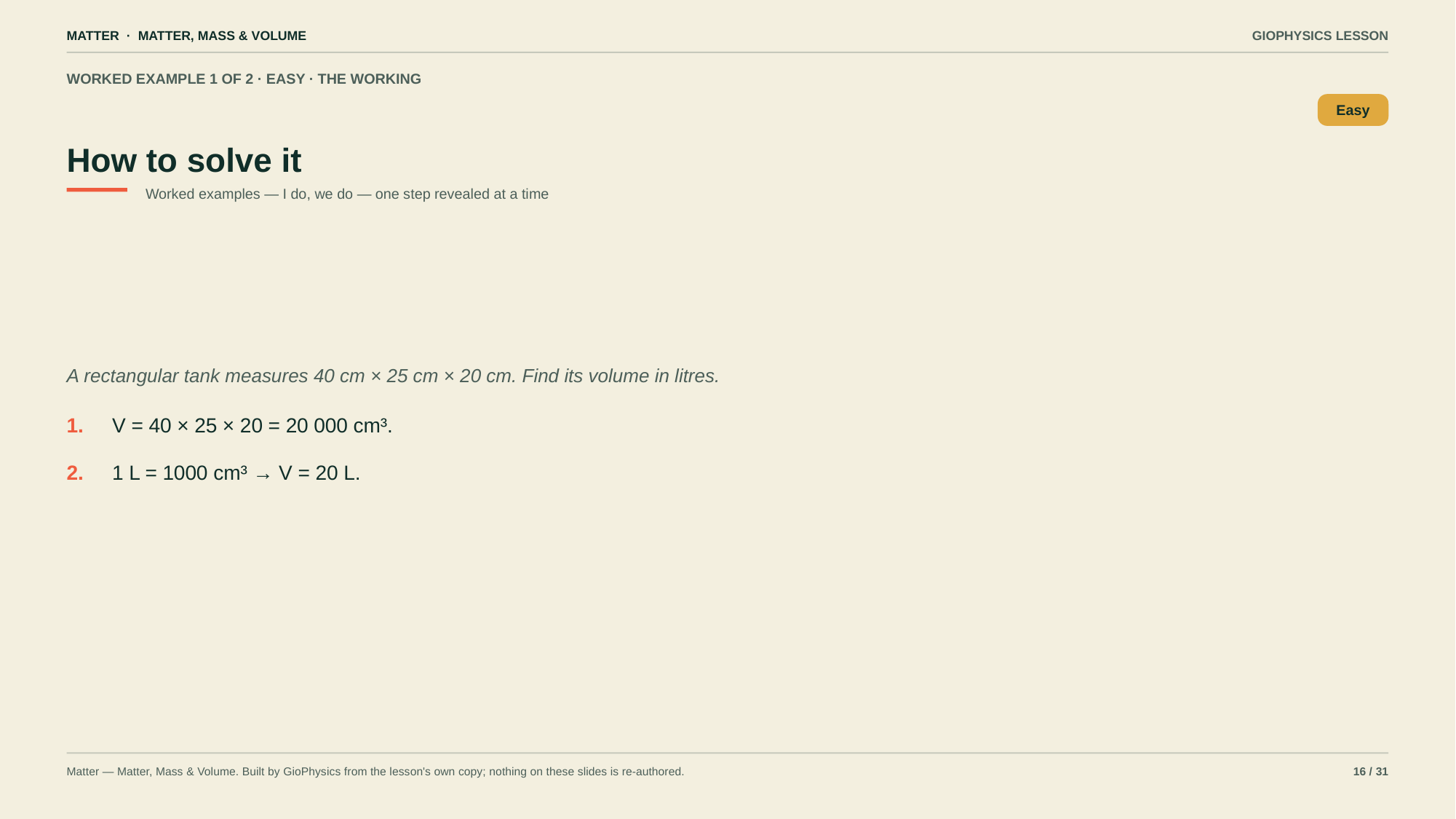

MATTER  ·  MATTER, MASS & VOLUME
GIOPHYSICS LESSON

WORKED EXAMPLE 1 OF 2 · EASY · THE WORKING
How to solve it

Easy
Worked examples — I do, we do — one step revealed at a time

A rectangular tank measures 40 cm × 25 cm × 20 cm. Find its volume in litres.
1.
V = 40 × 25 × 20 = 20 000 cm³.
2.
1 L = 1000 cm³ → V = 20 L.

Matter — Matter, Mass & Volume. Built by GioPhysics from the lesson's own copy; nothing on these slides is re-authored.
16 / 31